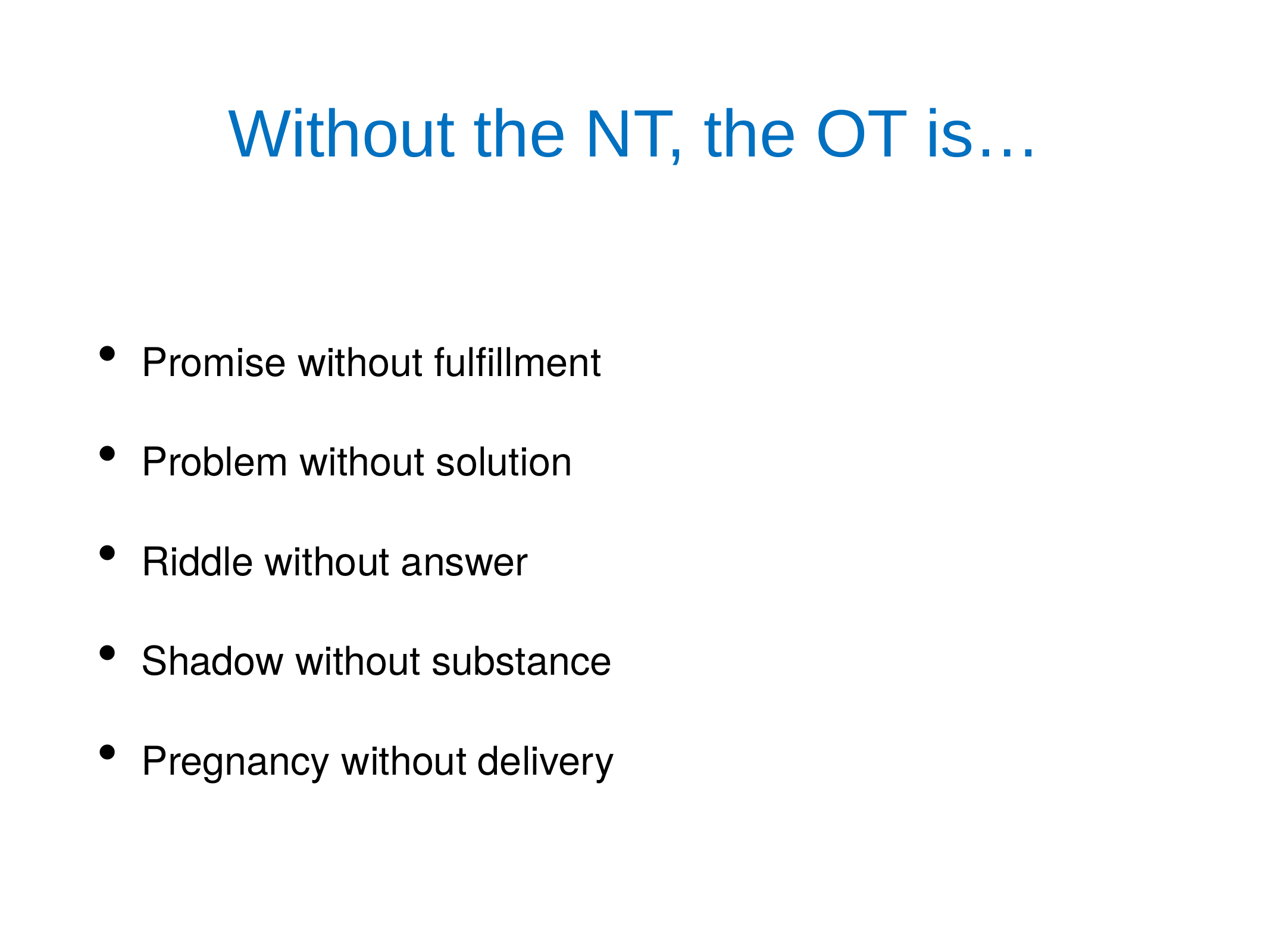

# Without the NT, the OT is…
Promise without fulfillment
Problem without solution
Riddle without answer
Shadow without substance
Pregnancy without delivery